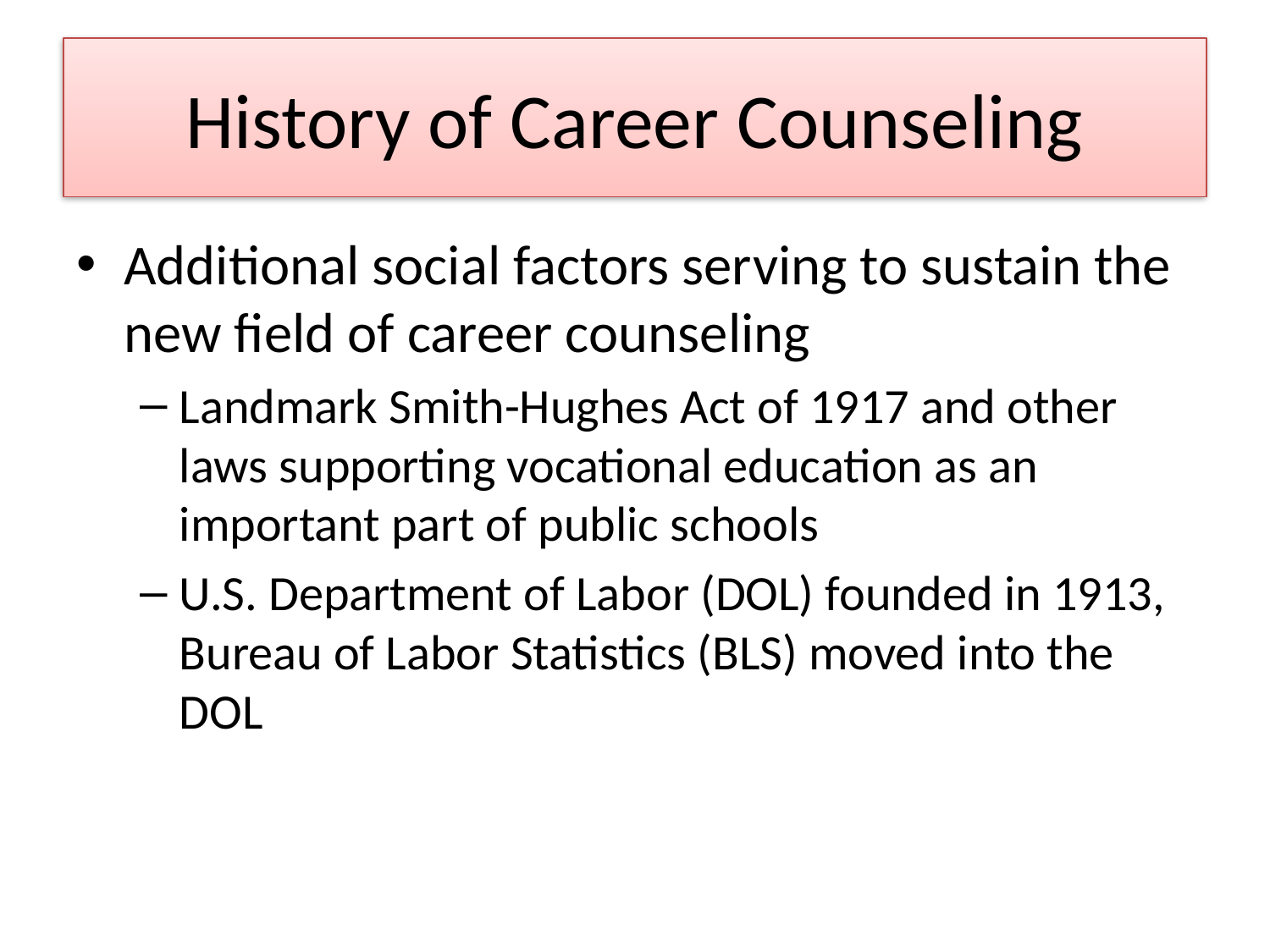

# History of Career Counseling
Additional social factors serving to sustain the new field of career counseling
Landmark Smith-Hughes Act of 1917 and other laws supporting vocational education as an important part of public schools
U.S. Department of Labor (DOL) founded in 1913, Bureau of Labor Statistics (BLS) moved into the DOL